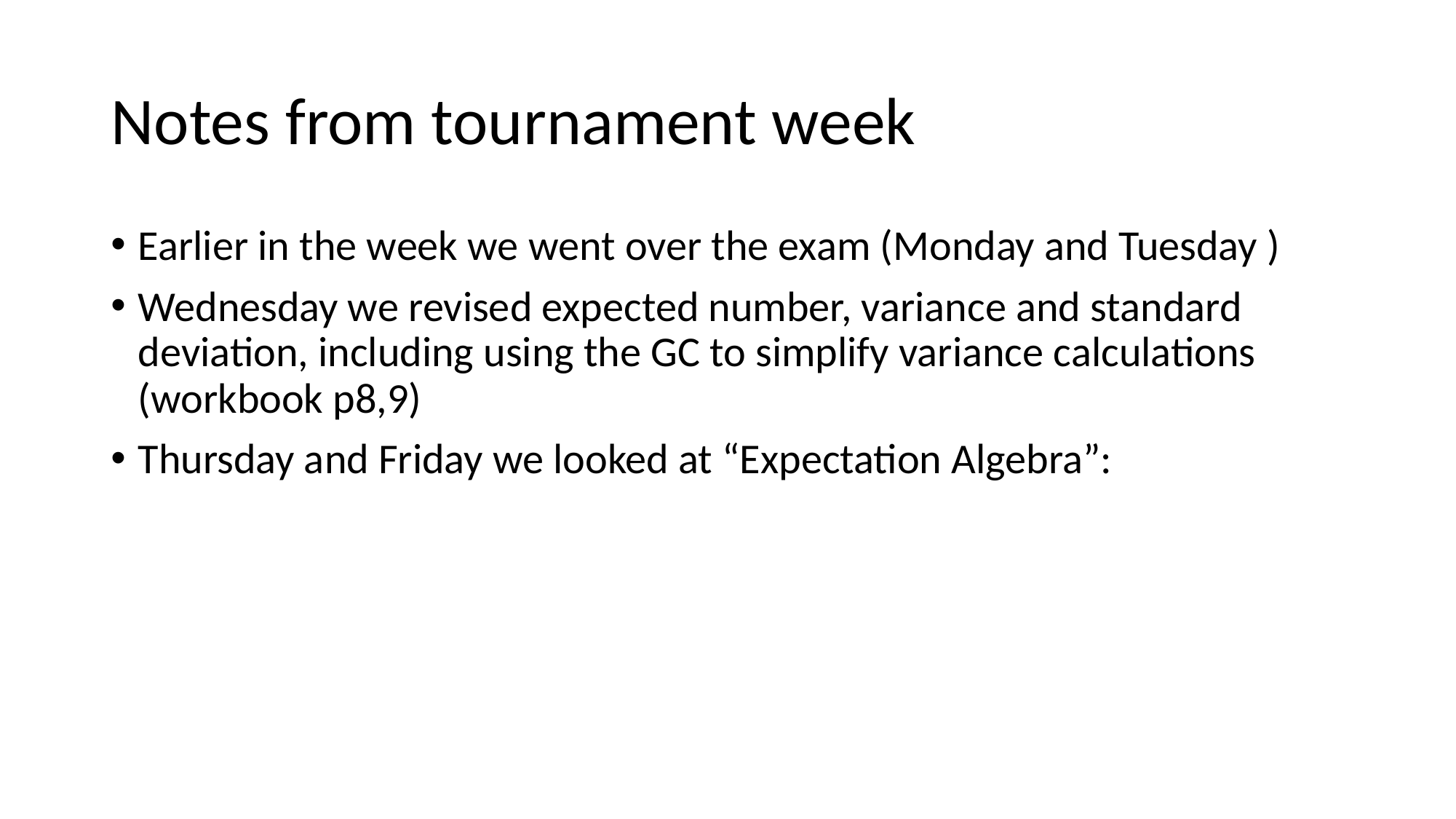

# Notes from tournament week
Earlier in the week we went over the exam (Monday and Tuesday )
Wednesday we revised expected number, variance and standard deviation, including using the GC to simplify variance calculations (workbook p8,9)
Thursday and Friday we looked at “Expectation Algebra”: